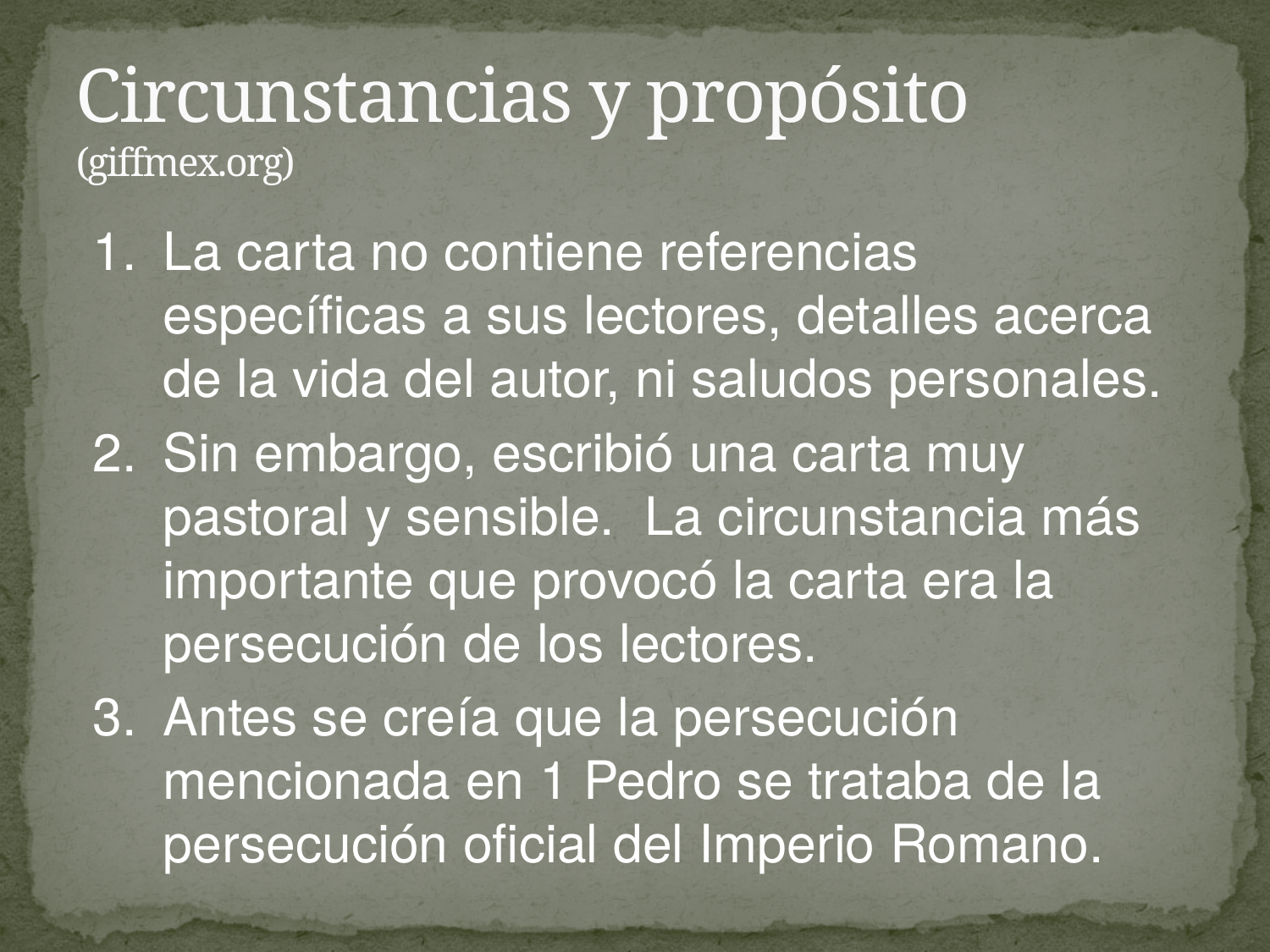

# Circunstancias y propósito (giffmex.org)
1.	La carta no contiene referencias específicas a sus lectores, detalles acerca de la vida del autor, ni saludos personales.
2.	Sin embargo, escribió una carta muy pastoral y sensible.  La circunstancia más importante que provocó la carta era la persecución de los lectores.
3.	Antes se creía que la persecución mencionada en 1 Pedro se trataba de la persecución oficial del Imperio Romano.